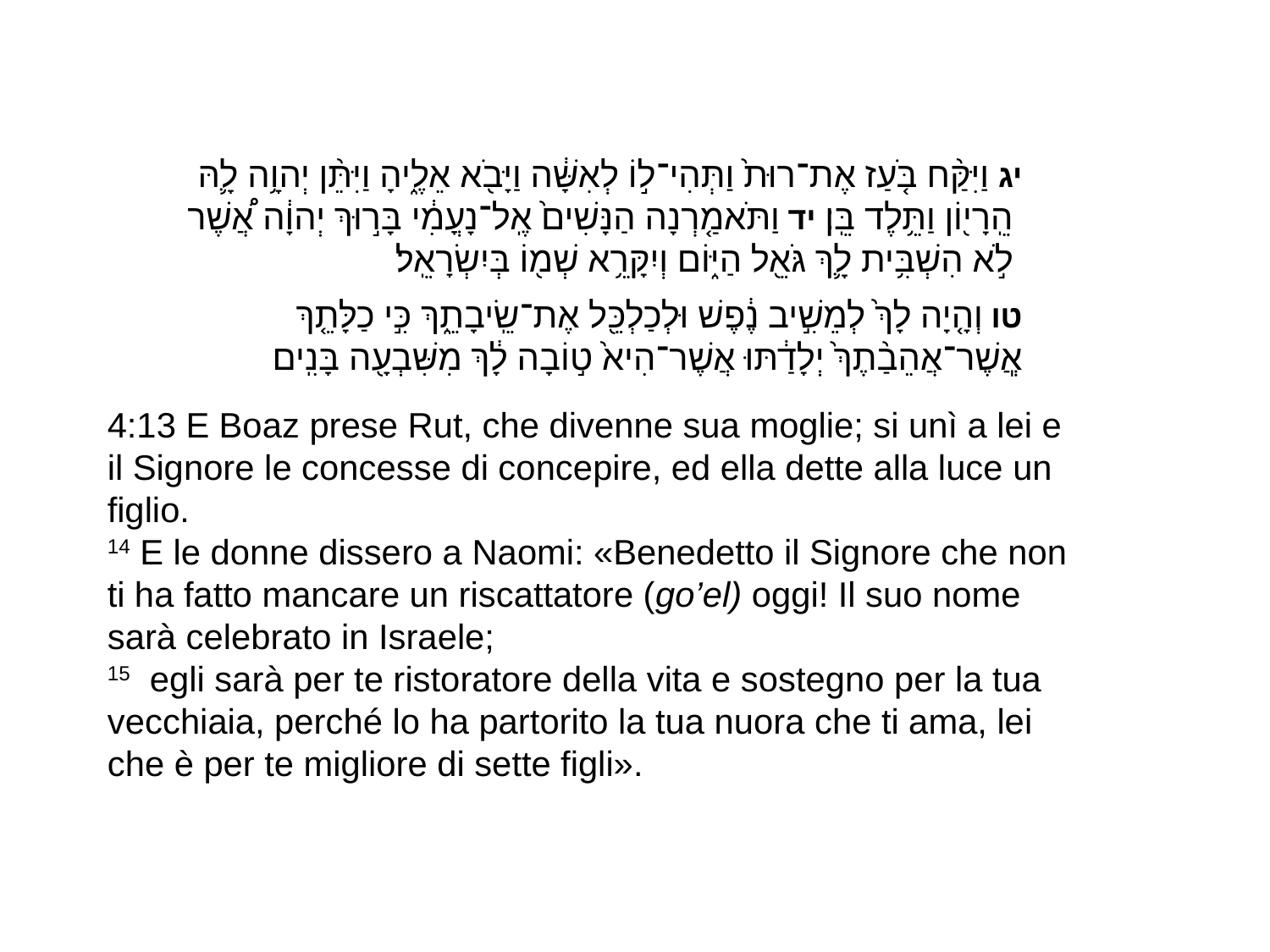

יג וַיִּקַּ֨ח בֹּ֤עַז אֶת־רוּת֙ וַתְּהִי־ל֣וֹ לְאִשָּׁ֔ה וַיָּבֹ֖א אֵלֶ֑יהָ וַיִּתֵּ֨ן יְהוָ֥ה לָ֛הּ הֵֽרָי֖וֹן וַתֵּ֥לֶד בֵּֽן׃ יד וַתֹּאמַ֤רְנָה הַנָּשִׁים֙ אֶֽל־נָעֳמִ֔י בָּר֣וּךְ יְהוָ֔ה אֲ֠שֶׁר
לֹ֣א הִשְׁבִּ֥ית לָ֛ךְ גֹּאֵ֖ל הַיּ֑וֹם וְיִקָּרֵ֥א שְׁמ֖וֹ בְּיִשְׂרָאֵֽל׃
טו וְהָ֤יָה לָךְ֙ לְמֵשִׁ֣יב נֶ֔פֶשׁ וּלְכַלְכֵּ֖ל אֶת־שֵֽׂיבָתֵ֑ךְ כִּ֣י כַלָּתֵ֤ךְ אֲֽשֶׁר־אֲהֵבַ֨תֶךְ֙ יְלָדַ֔תּוּ אֲשֶׁר־הִיא֙ ט֣וֹבָה לָ֔ךְ מִשִּׁבְעָ֖ה בָּנִֽים׃
4:13 E Boaz prese Rut, che divenne sua moglie; si unì a lei e il Signore le concesse di concepire, ed ella dette alla luce un figlio.
14 E le donne dissero a Naomi: «Benedetto il Signore che non ti ha fatto mancare un riscattatore (go’el) oggi! Il suo nome sarà celebrato in Israele;
15  egli sarà per te ristoratore della vita e sostegno per la tua vecchiaia, perché lo ha partorito la tua nuora che ti ama, lei che è per te migliore di sette figli».